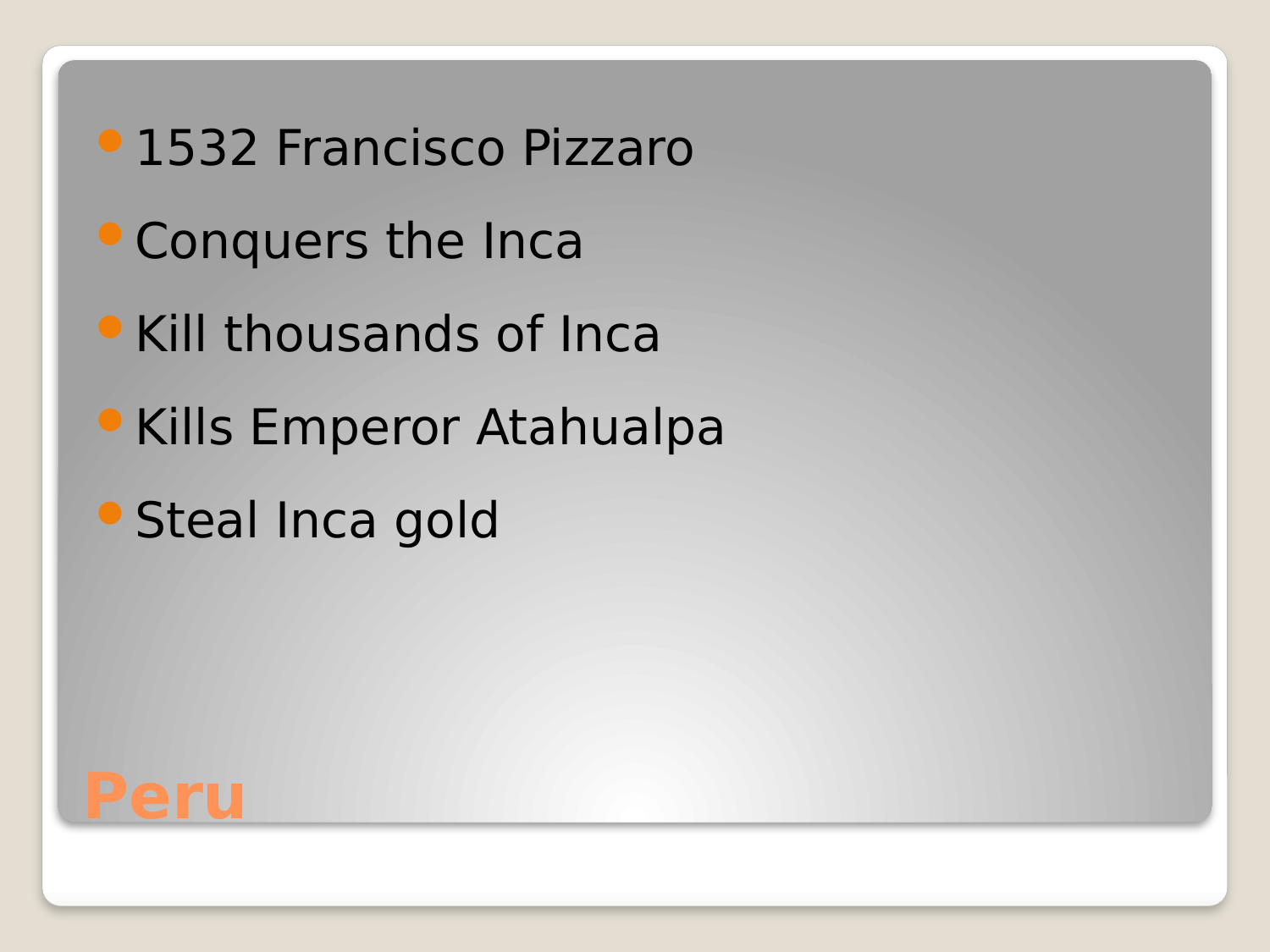

1532 Francisco Pizzaro
Conquers the Inca
Kill thousands of Inca
Kills Emperor Atahualpa
Steal Inca gold
# Peru